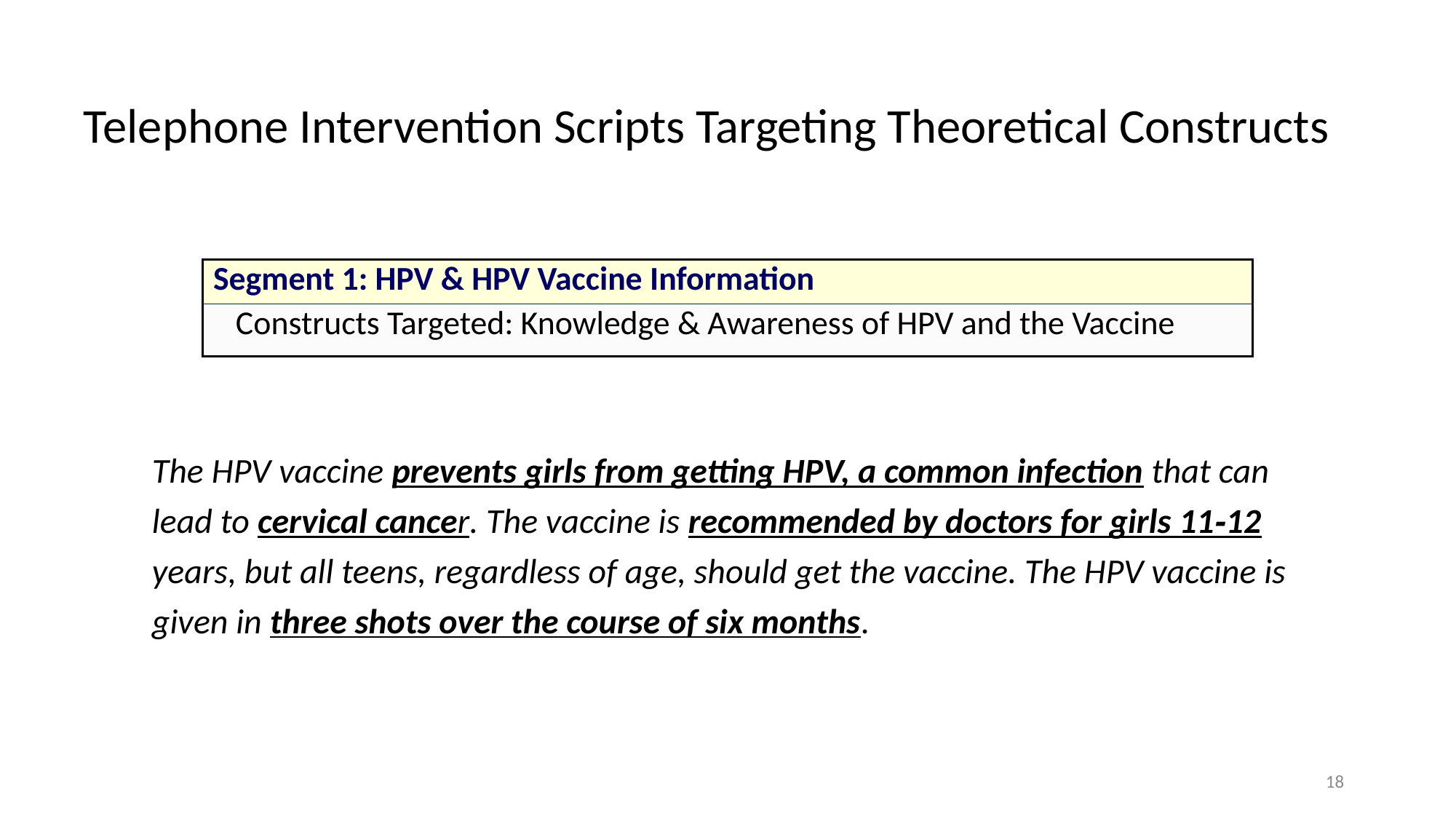

# Telephone Intervention Scripts Targeting Theoretical Constructs
| Segment 1: HPV & HPV Vaccine Information |
| --- |
| Constructs Targeted: Knowledge & Awareness of HPV and the Vaccine |
The HPV vaccine prevents girls from getting HPV, a common infection that can lead to cervical cancer. The vaccine is recommended by doctors for girls 11‐12 years, but all teens, regardless of age, should get the vaccine. The HPV vaccine is given in three shots over the course of six months.
18